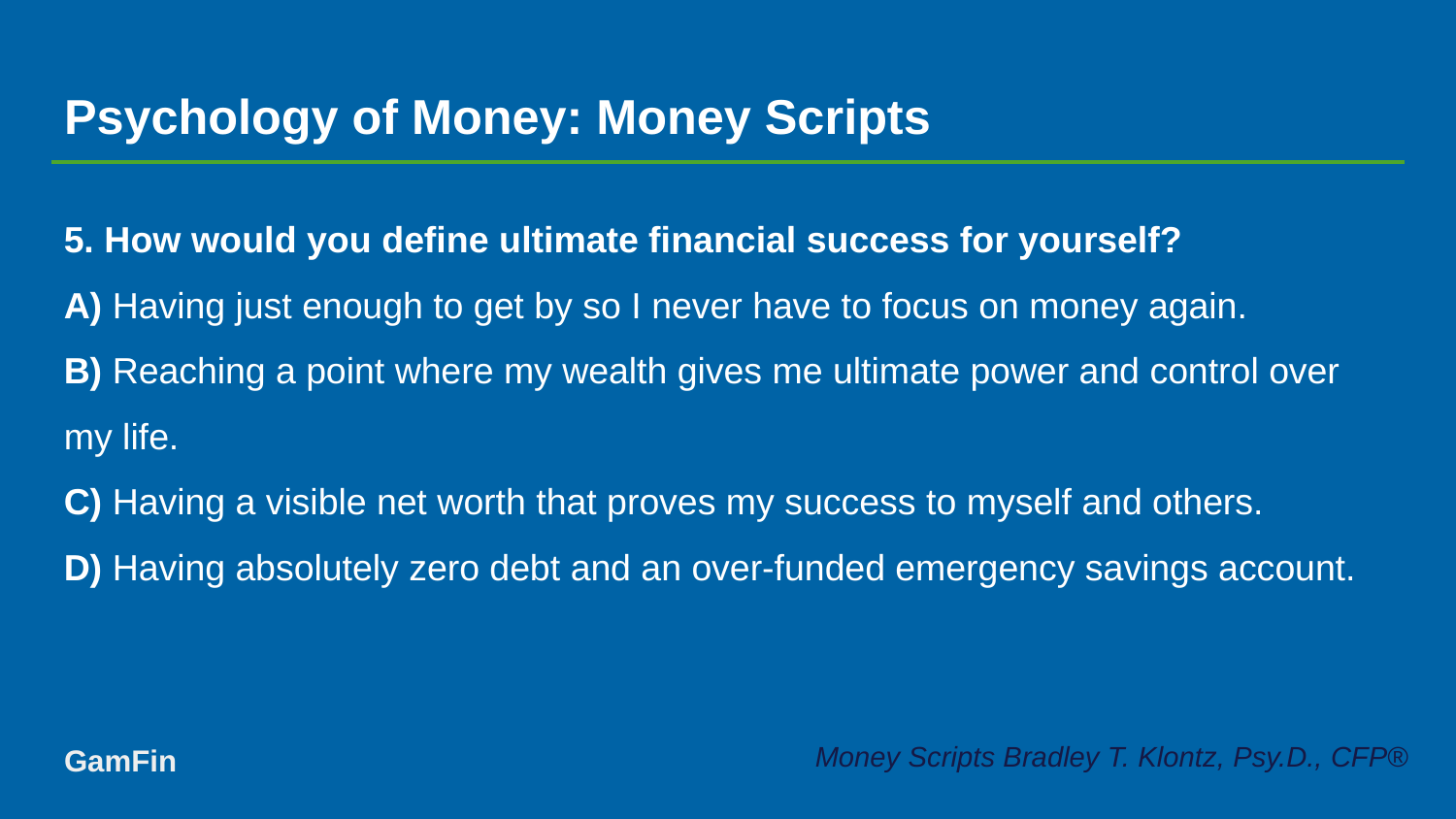

# Psychology of Money: Money Scripts
5. How would you define ultimate financial success for yourself?
A) Having just enough to get by so I never have to focus on money again.
B) Reaching a point where my wealth gives me ultimate power and control over my life.
C) Having a visible net worth that proves my success to myself and others.
D) Having absolutely zero debt and an over-funded emergency savings account.
GamFin
Money Scripts Bradley T. Klontz, Psy.D., CFP®